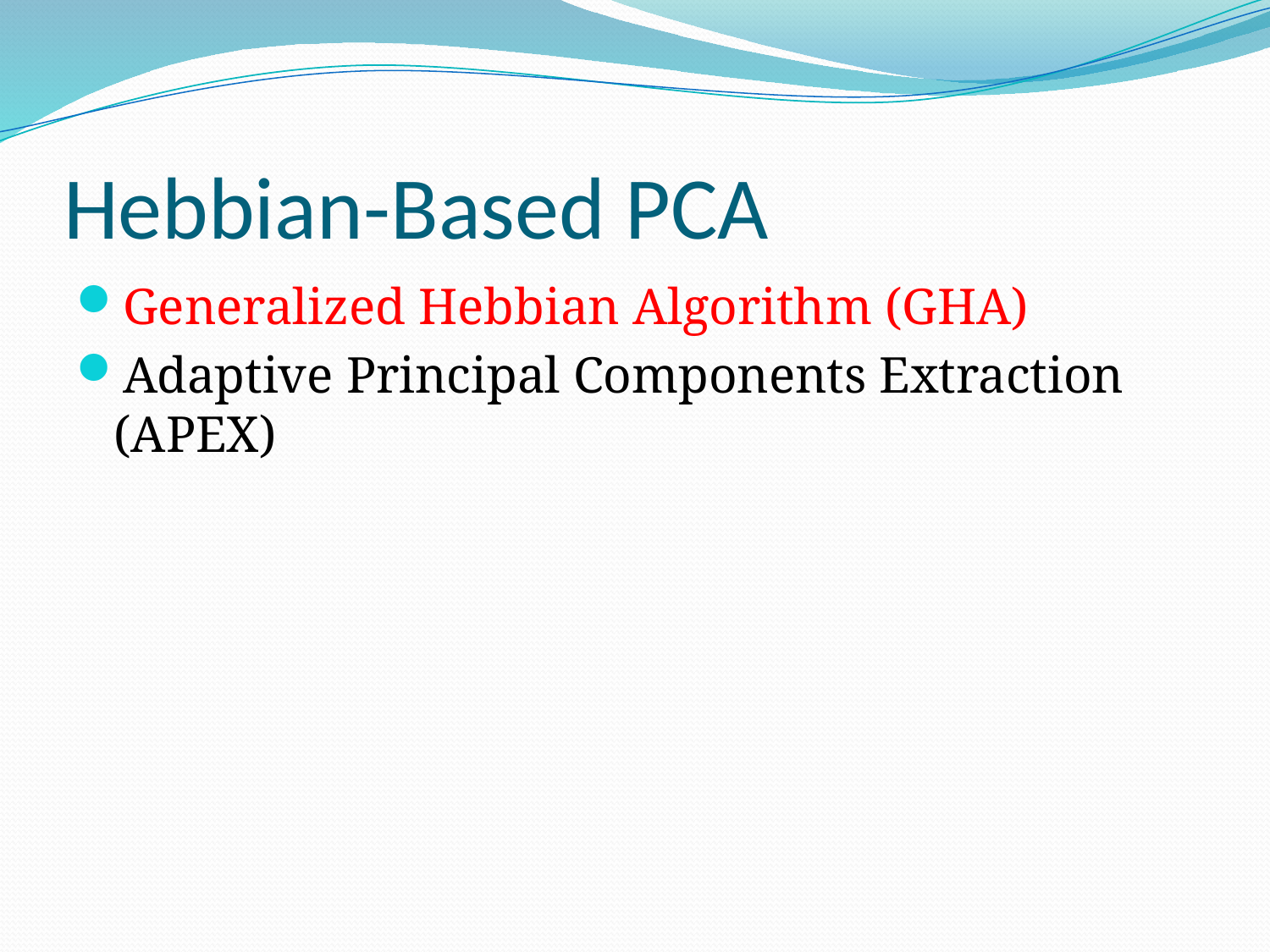

# Hebbian-Based PCA
Generalized Hebbian Algorithm (GHA)
Adaptive Principal Components Extraction (APEX)